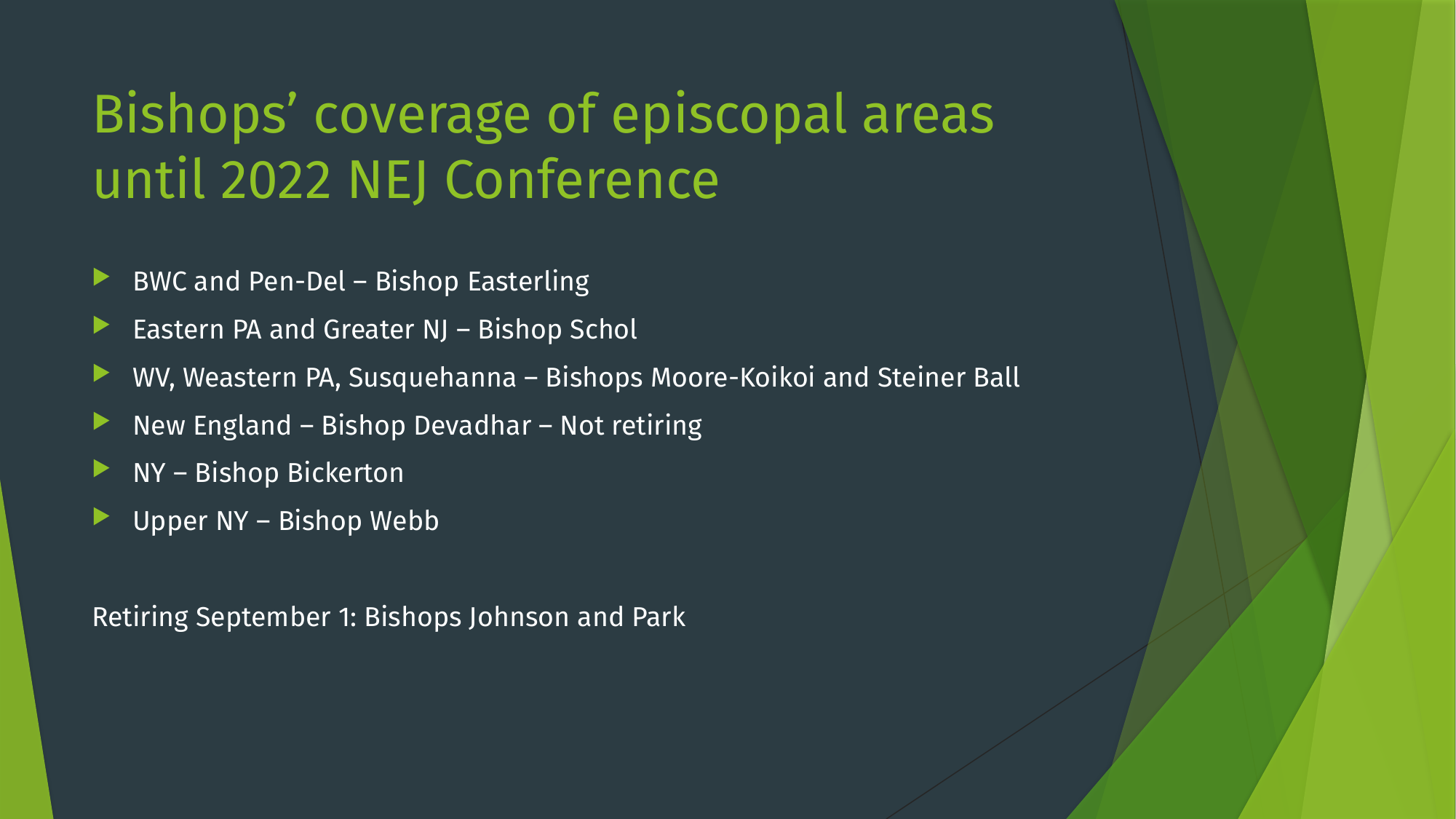

# Bishops’ coverage of episcopal areas until 2022 NEJ Conference
BWC and Pen-Del – Bishop Easterling
Eastern PA and Greater NJ – Bishop Schol
WV, Weastern PA, Susquehanna – Bishops Moore-Koikoi and Steiner Ball
New England – Bishop Devadhar – Not retiring
NY – Bishop Bickerton
Upper NY – Bishop Webb

Retiring September 1: Bishops Johnson and Park